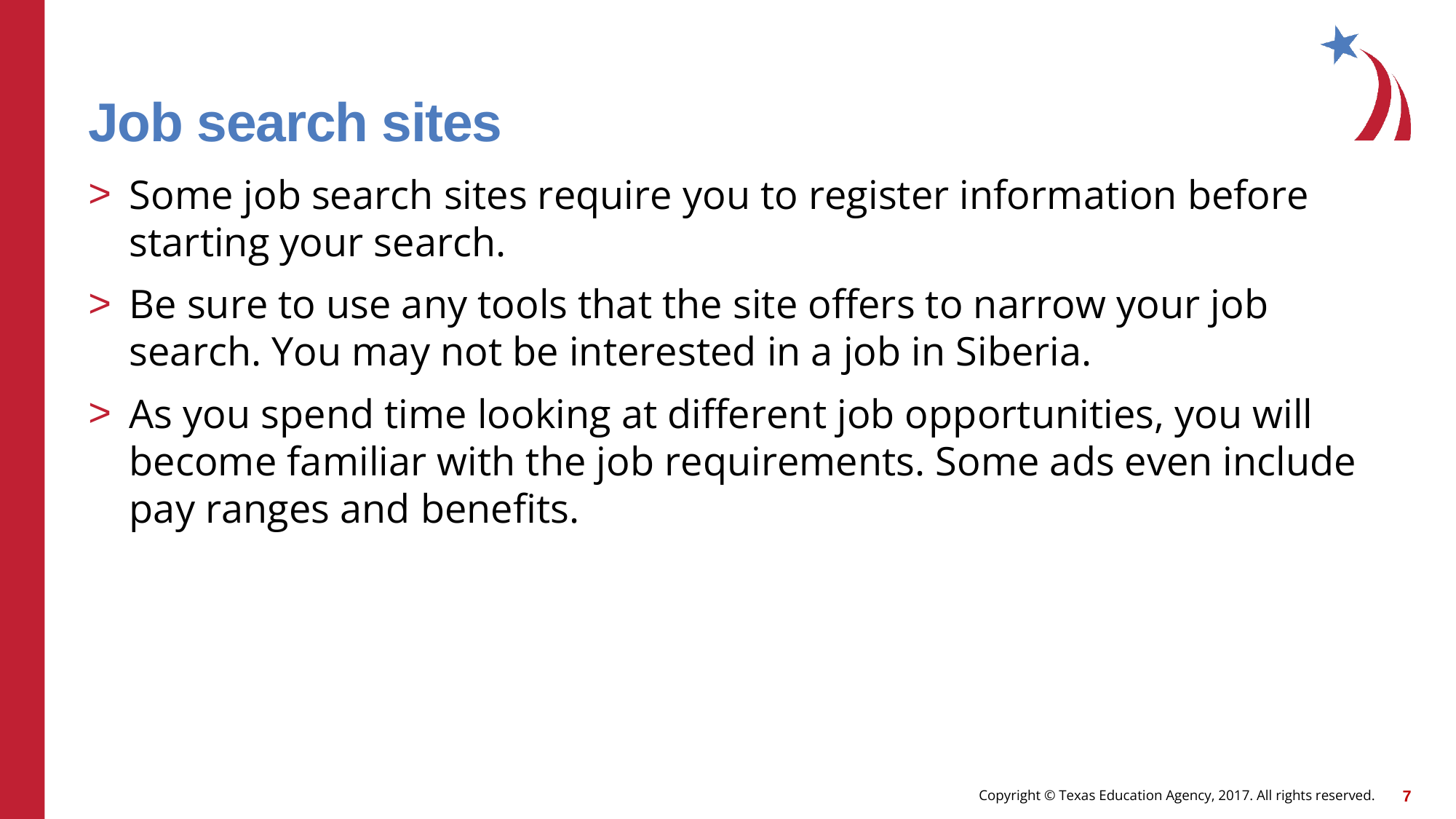

7
# Job search sites
Some job search sites require you to register information before starting your search.
Be sure to use any tools that the site offers to narrow your job search. You may not be interested in a job in Siberia.
As you spend time looking at different job opportunities, you will become familiar with the job requirements. Some ads even include pay ranges and benefits.